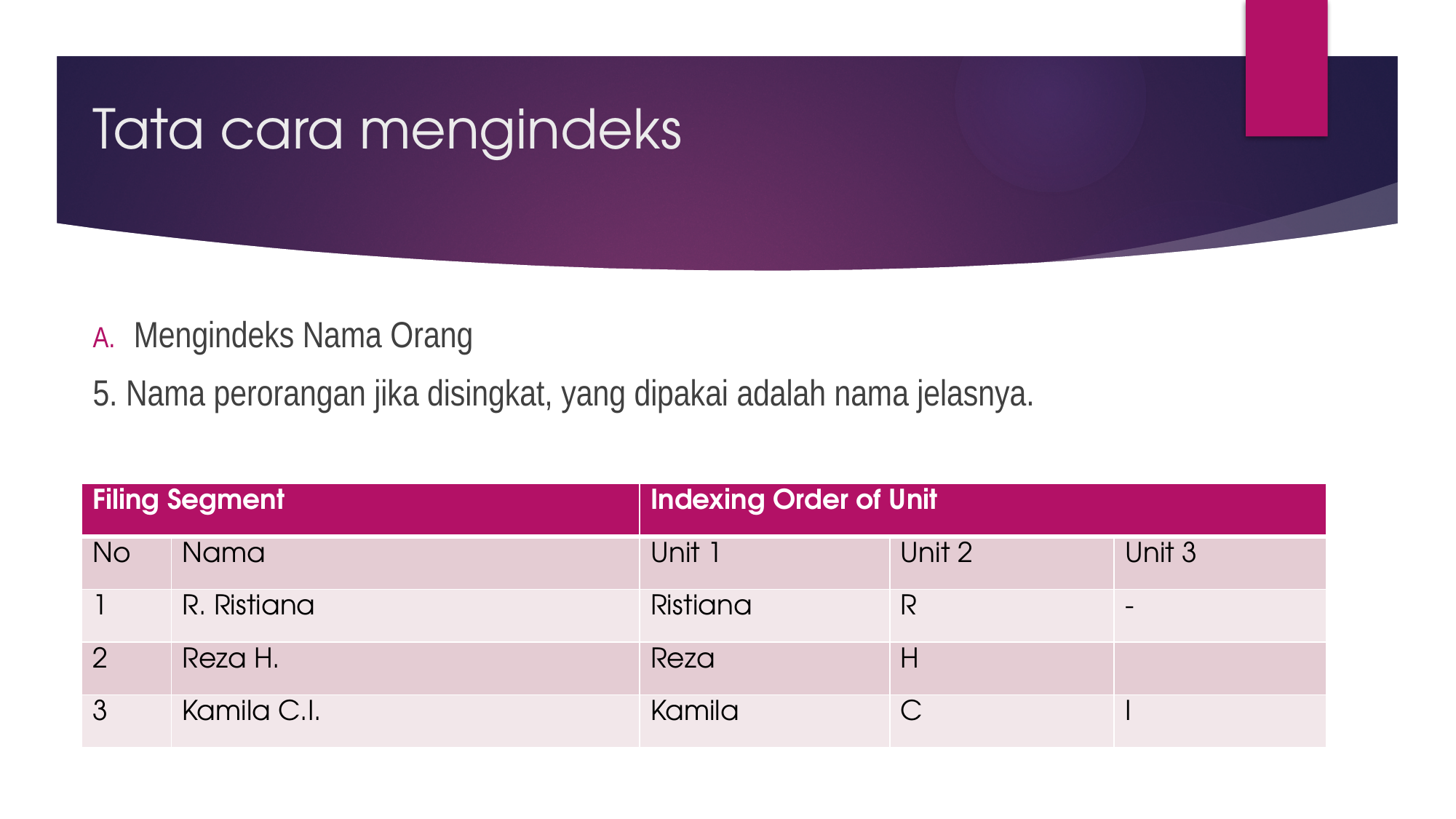

# Tata cara mengindeks
Mengindeks Nama Orang
5. Nama perorangan jika disingkat, yang dipakai adalah nama jelasnya.
| Filing Segment |  | Indexing Order of Unit |  |  |
| --- | --- | --- | --- | --- |
| No | Nama | Unit 1 | Unit 2 | Unit 3 |
| 1 | R. Ristiana | Ristiana | R | - |
| 2 | Reza H. | Reza | H |  |
| 3 | Kamila C.I. | Kamila | C | I |